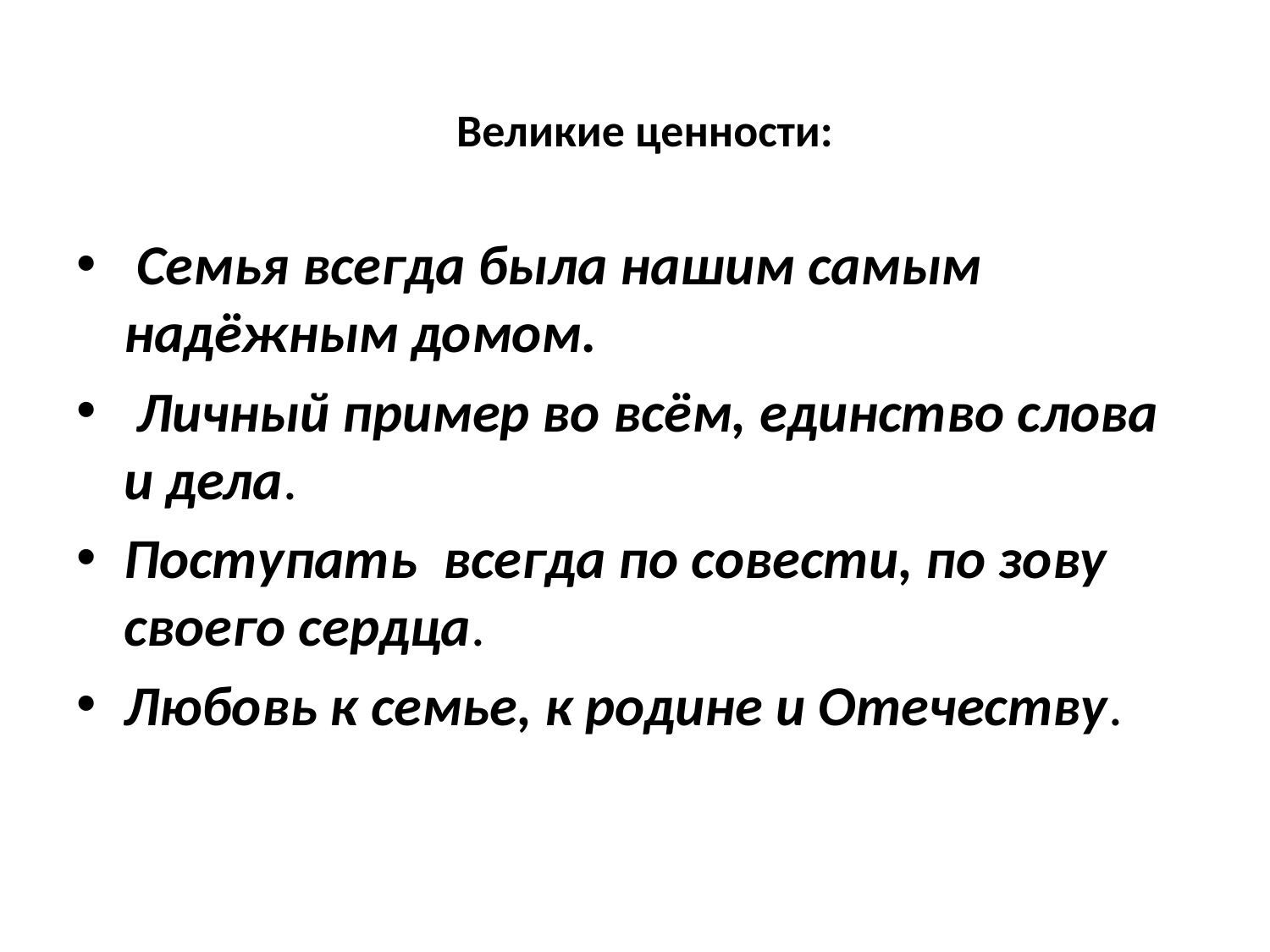

# Великие ценности:
 Семья всегда была нашим самым надёжным домом.
 Личный пример во всём, единство слова и дела.
Поступать  всегда по совести, по зову своего сердца.
Любовь к семье, к родине и Отечеству.